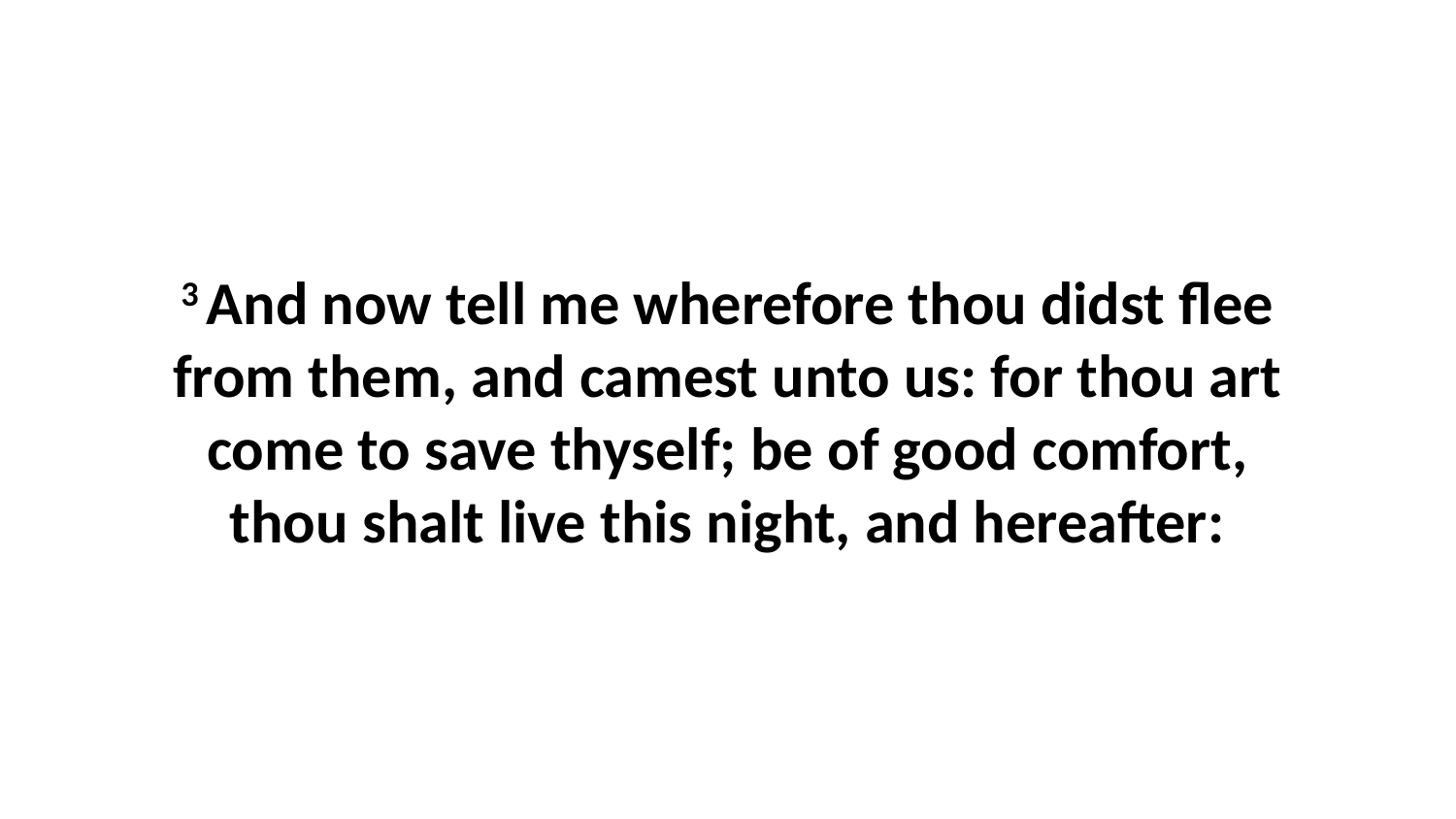

3 And now tell me wherefore thou didst flee from them, and camest unto us: for thou art come to save thyself; be of good comfort, thou shalt live this night, and hereafter: